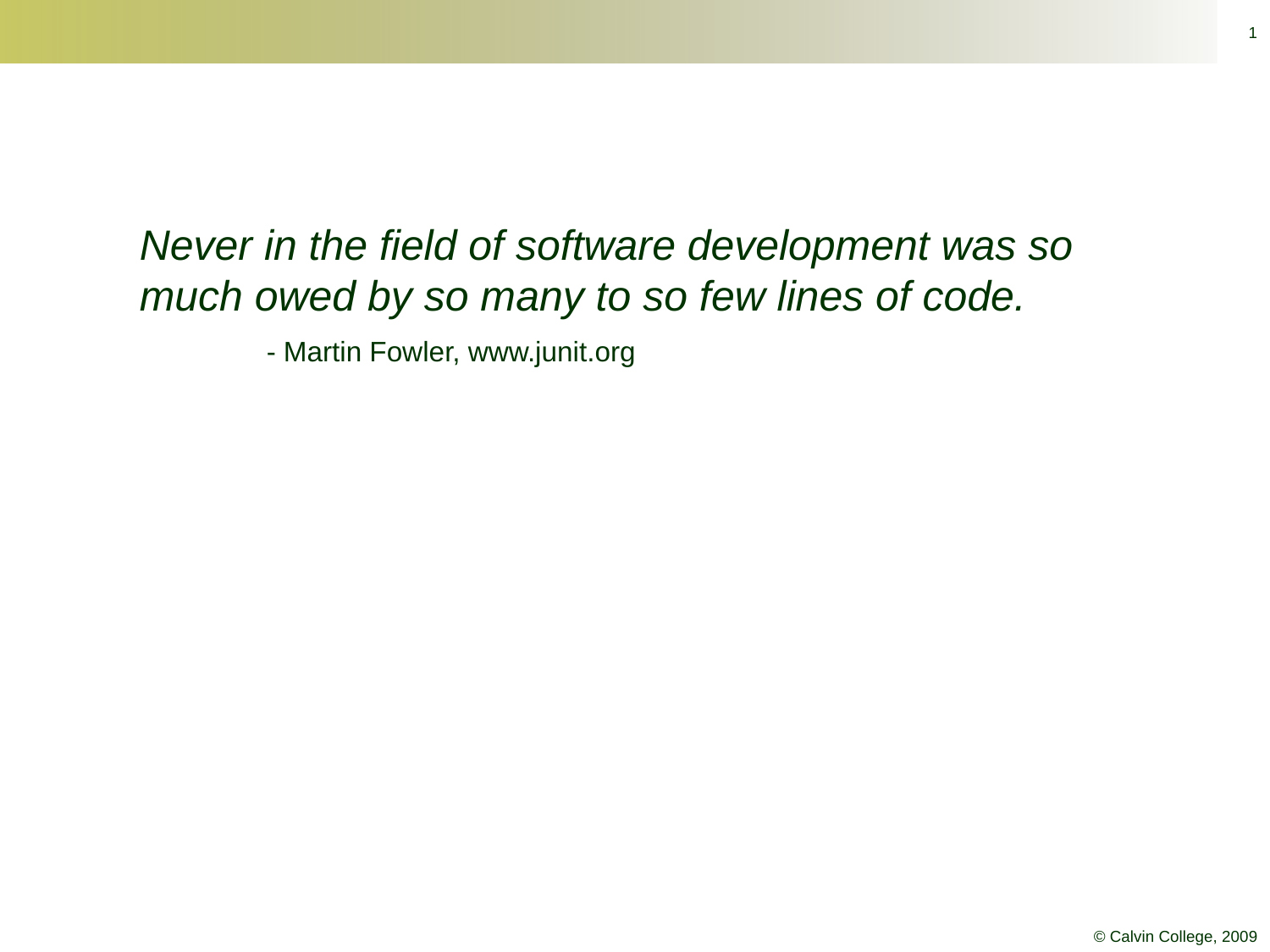

1
Never in the field of software development was so much owed by so many to so few lines of code.
 	- Martin Fowler, www.junit.org